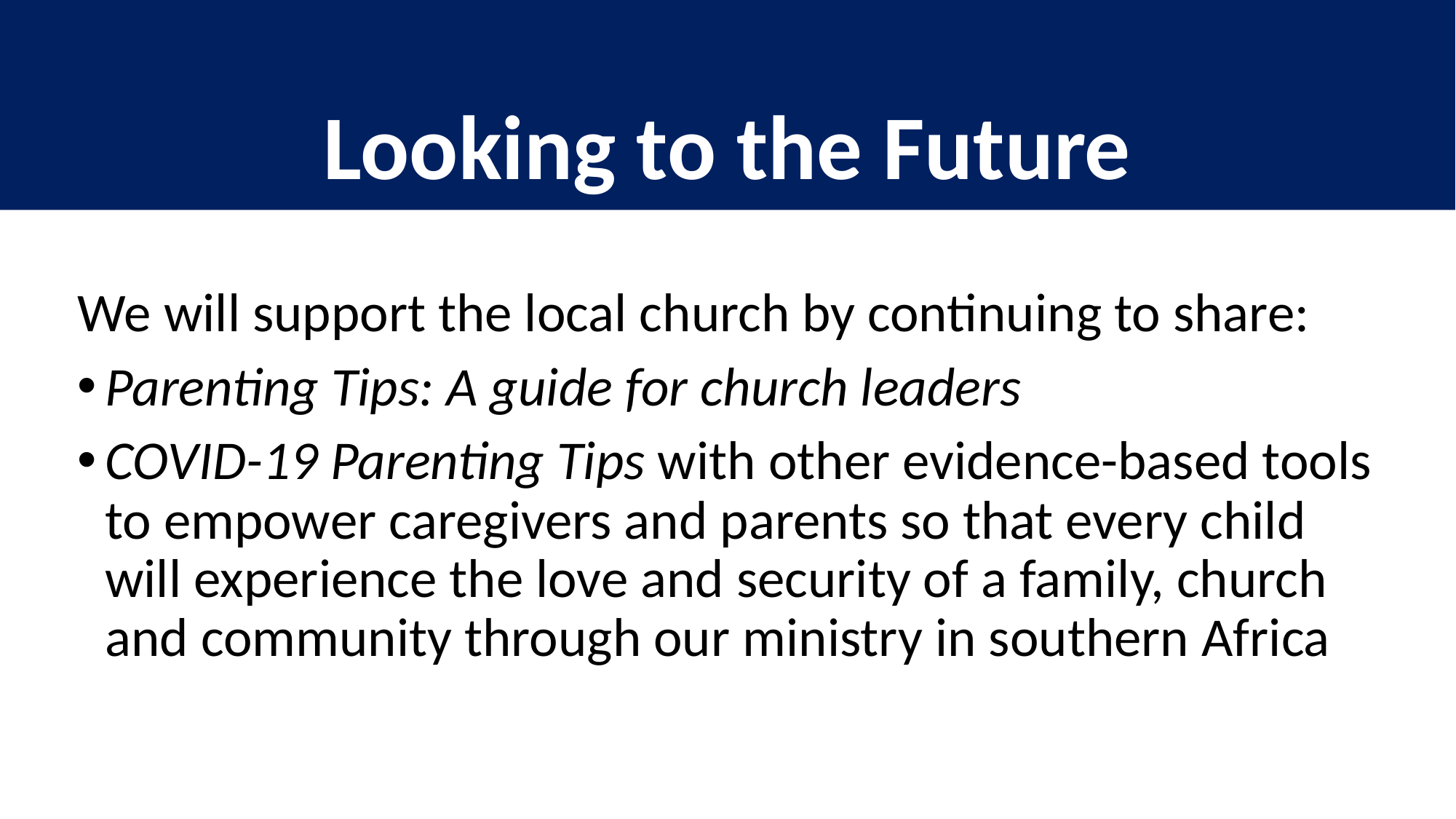

# Looking to the Future
We will support the local church by continuing to share:
Parenting Tips: A guide for church leaders
COVID-19 Parenting Tips with other evidence-based tools to empower caregivers and parents so that every child will experience the love and security of a family, church and community through our ministry in southern Africa